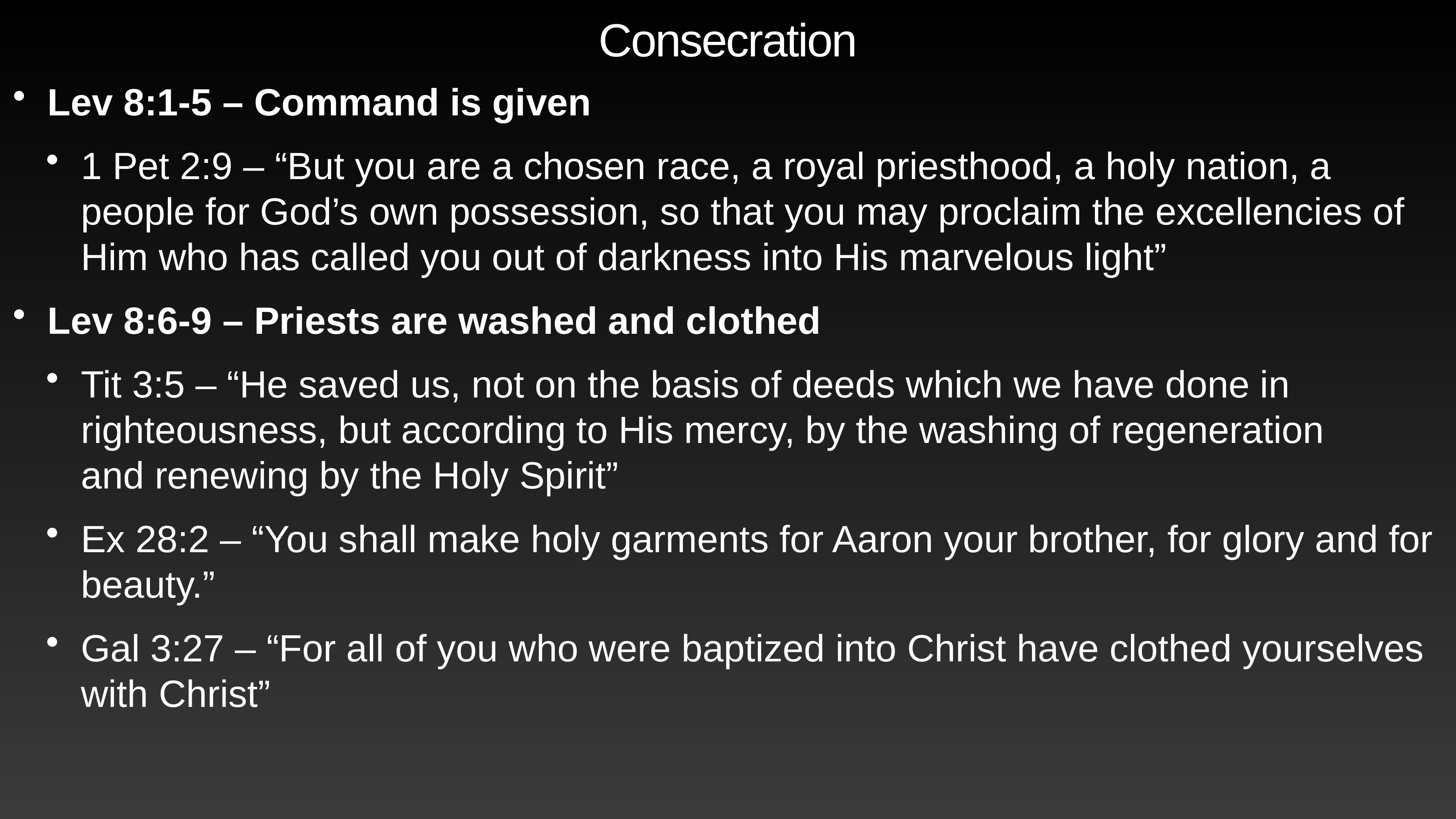

# Consecration
Lev 8:1-5 – Command is given
1 Pet 2:9 – “But you are a chosen race, a royal priesthood, a holy nation, a people for God’s own possession, so that you may proclaim the excellencies of Him who has called you out of darkness into His marvelous light”
Lev 8:6-9 – Priests are washed and clothed
Tit 3:5 – “He saved us, not on the basis of deeds which we have done in righteousness, but according to His mercy, by the washing of regeneration and renewing by the Holy Spirit”
Ex 28:2 – “You shall make holy garments for Aaron your brother, for glory and for beauty.”
Gal 3:27 – “For all of you who were baptized into Christ have clothed yourselves with Christ”